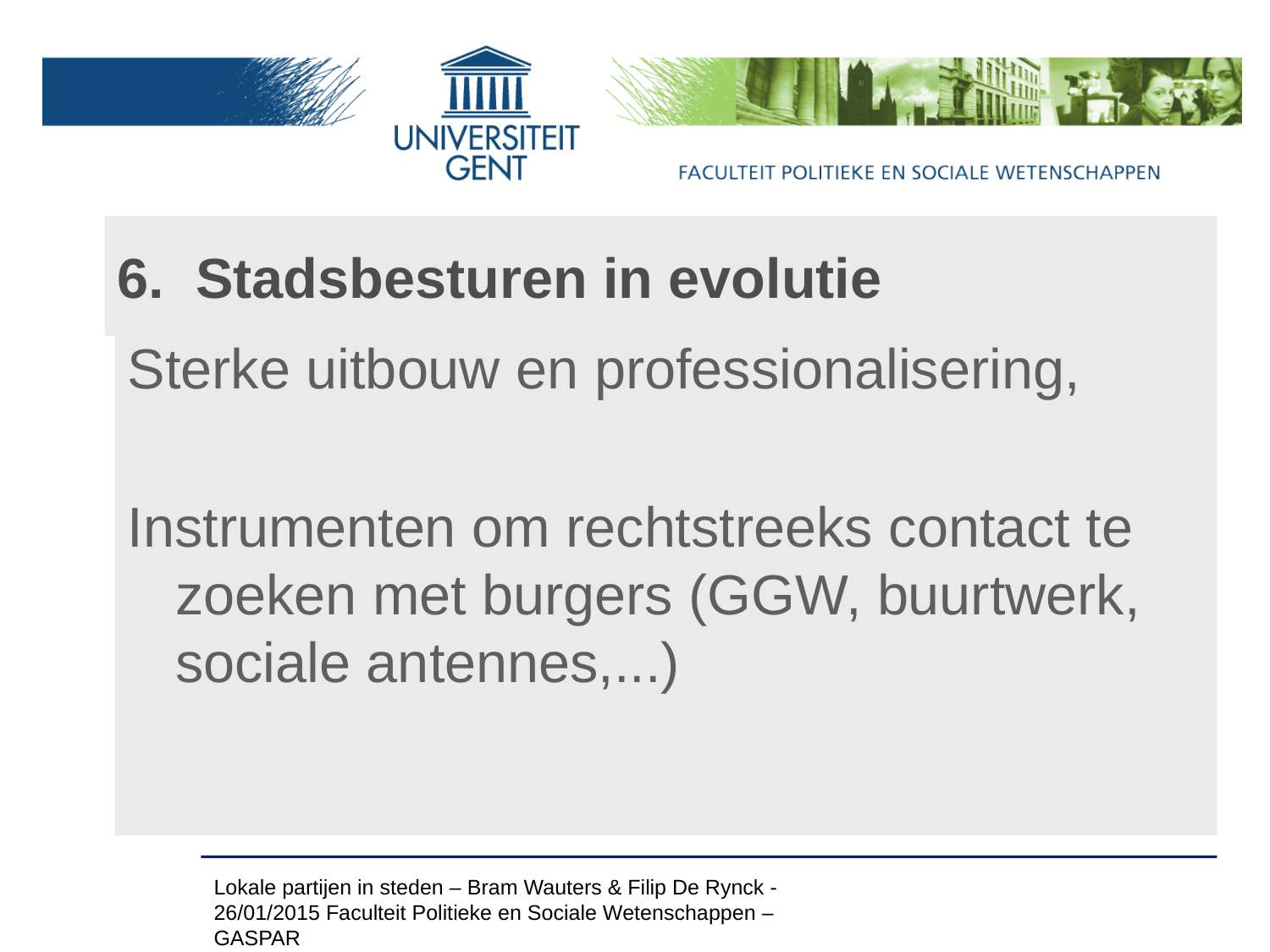

# 6.  Stadsbesturen in evolutie
Sterke uitbouw en professionalisering,

Instrumenten om rechtstreeks contact te zoeken met burgers (GGW, buurtwerk, sociale antennes,...)
Lokale partijen in steden – Bram Wauters & Filip De Rynck - 26/01/2015 Faculteit Politieke en Sociale Wetenschappen – GASPAR